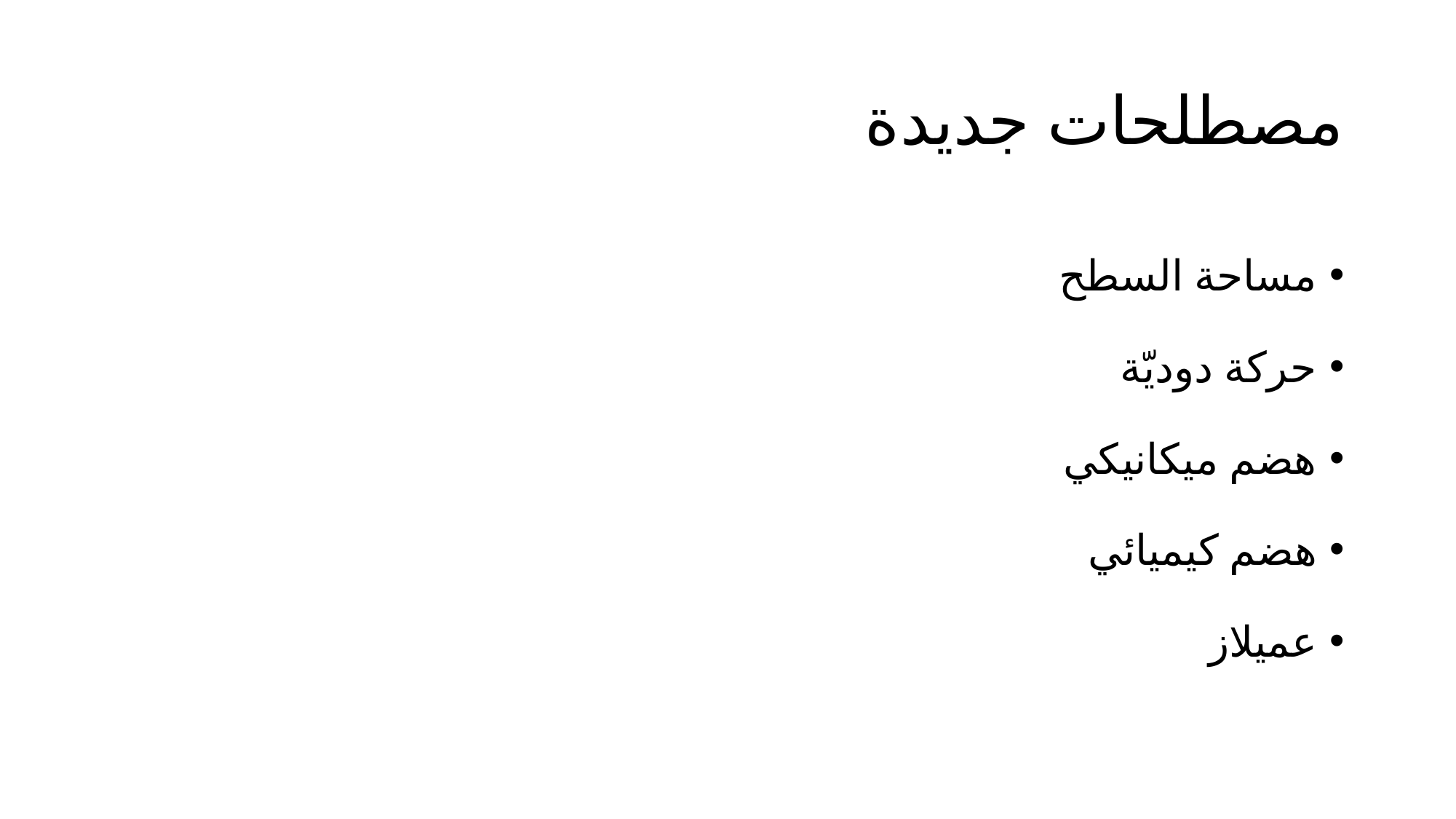

# مصطلحات جديدة
مساحة السطح
حركة دوديّة
هضم ميكانيكي
هضم كيميائي
عميلاز